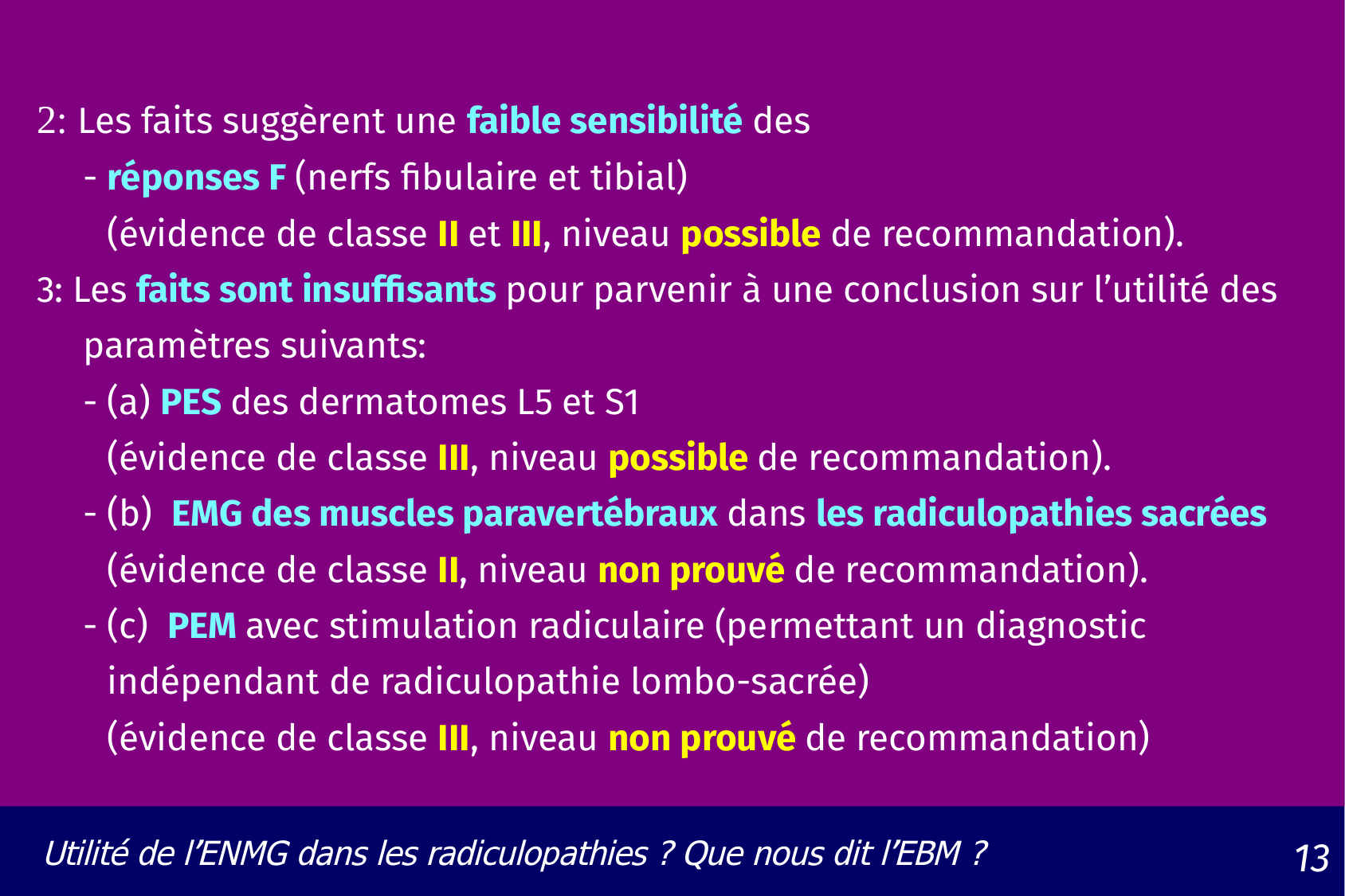

2: Les faits suggèrent une faible sensibilité des
	- réponses F (nerfs fibulaire et tibial)
		(évidence de classe II et III, niveau possible de recommandation).
3: Les faits sont insuffisants pour parvenir à une conclusion sur l’utilité des 	paramètres suivants:
	- (a) PES des dermatomes L5 et S1
		(évidence de classe III, niveau possible de recommandation).
	- (b)  EMG des muscles paravertébraux dans les radiculopathies sacrées
		(évidence de classe II, niveau non prouvé de recommandation).
	- (c)  PEM avec stimulation radiculaire (permettant un diagnostic 			indépendant de radiculopathie lombo-sacrée)
		(évidence de classe III, niveau non prouvé de recommandation)

Utilité de l’ENMG dans les radiculopathies ? Que nous dit l’EBM ?
13